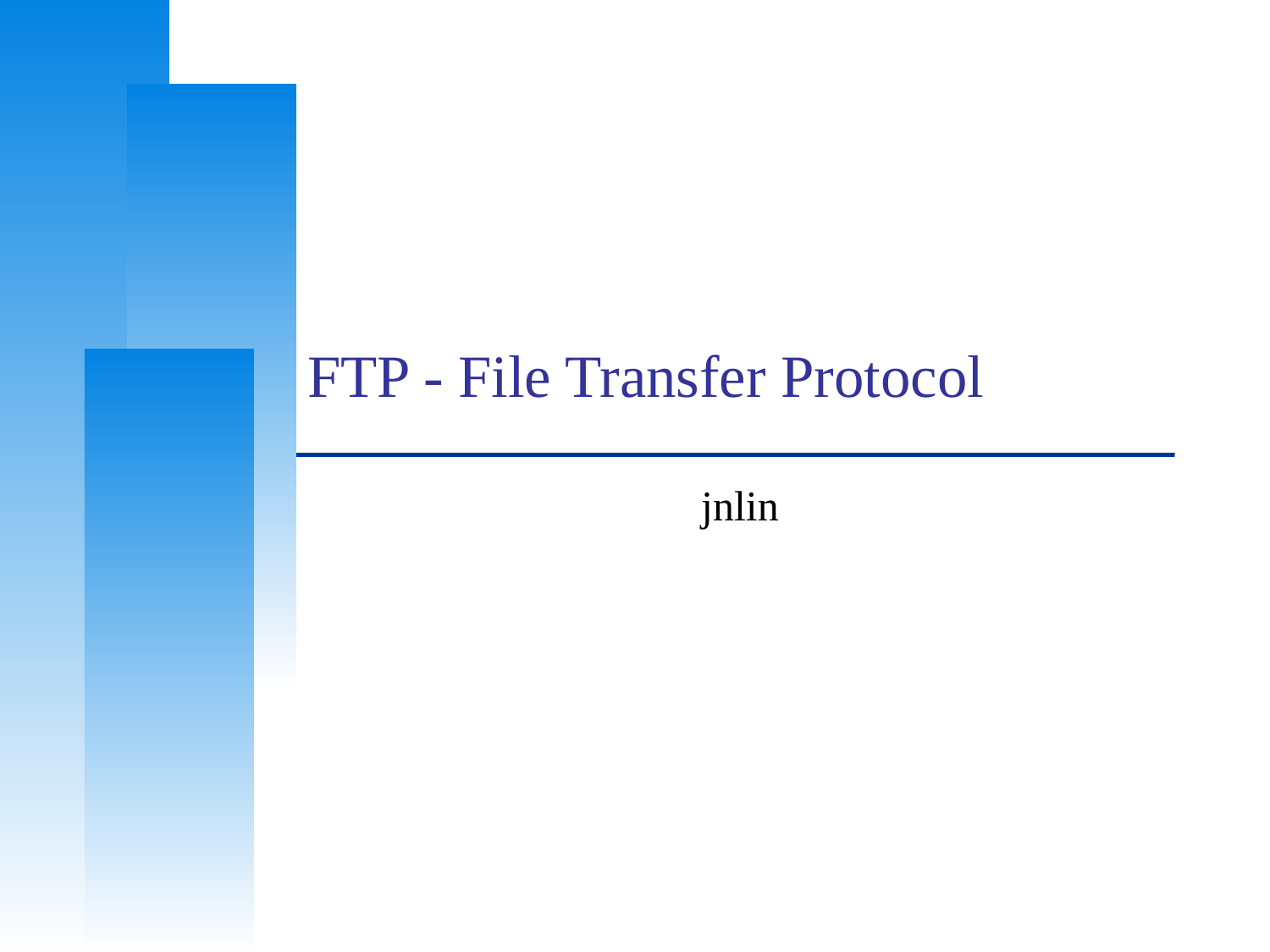

# FTP - File Transfer Protocol
jnlin